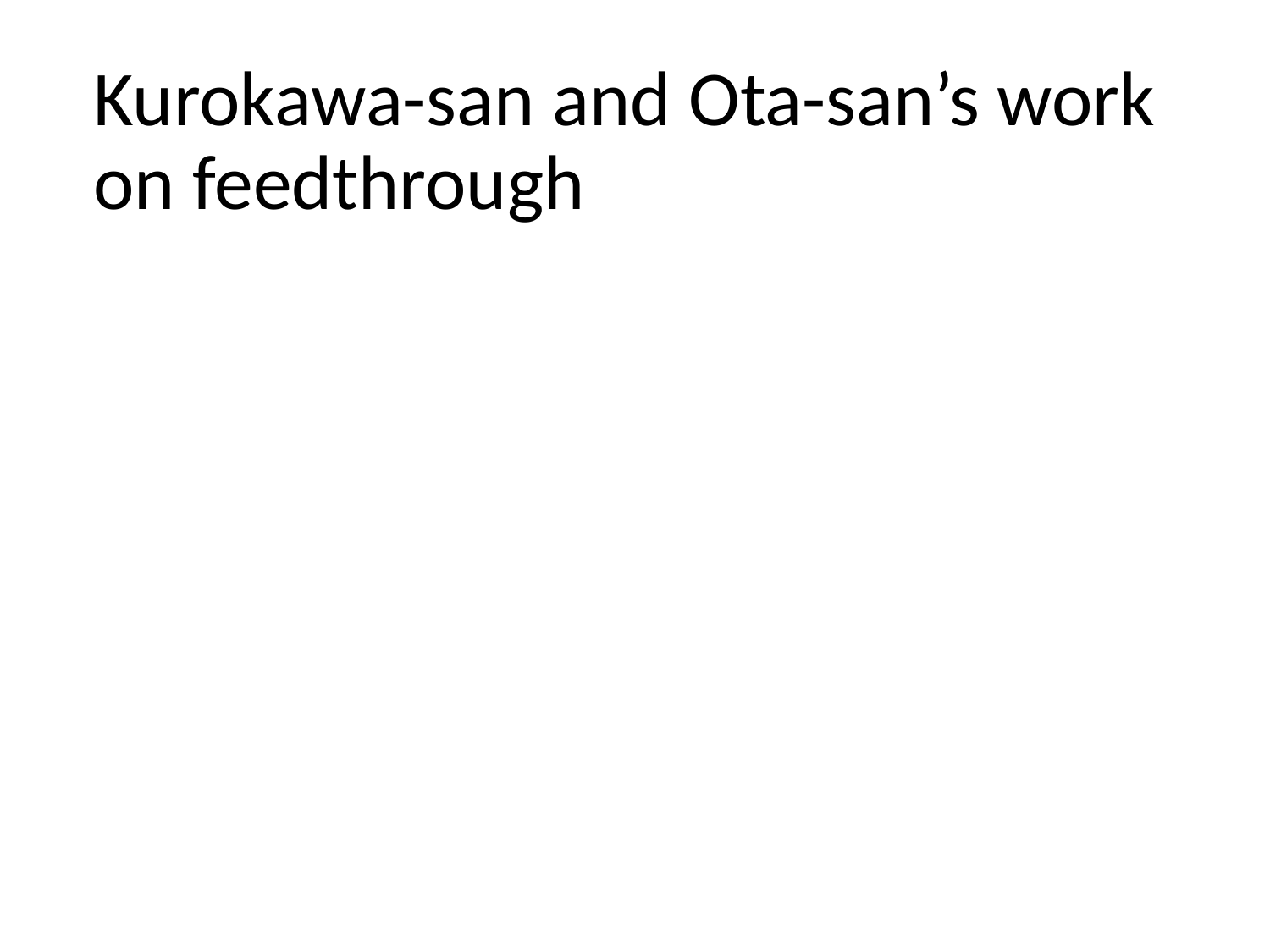

# Kurokawa-san and Ota-san’s work on feedthrough